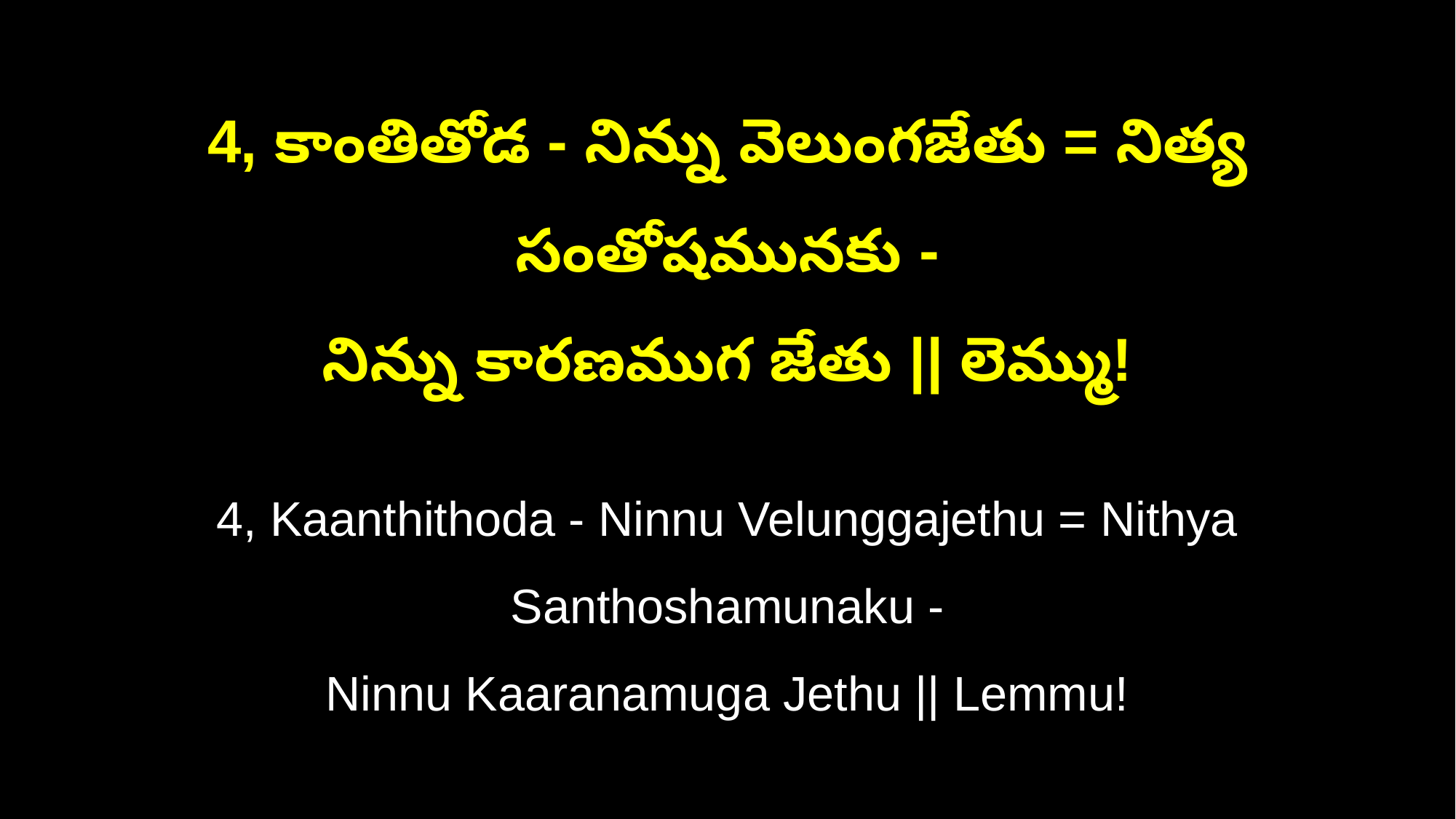

4, కాంతితోడ - నిన్ను వెలుంగజేతు = నిత్య సంతోషమునకు -
నిన్ను కారణముగ జేతు || లెమ్ము!
4, Kaanthithoda - Ninnu Velunggajethu = Nithya Santhoshamunaku -
Ninnu Kaaranamuga Jethu || Lemmu!